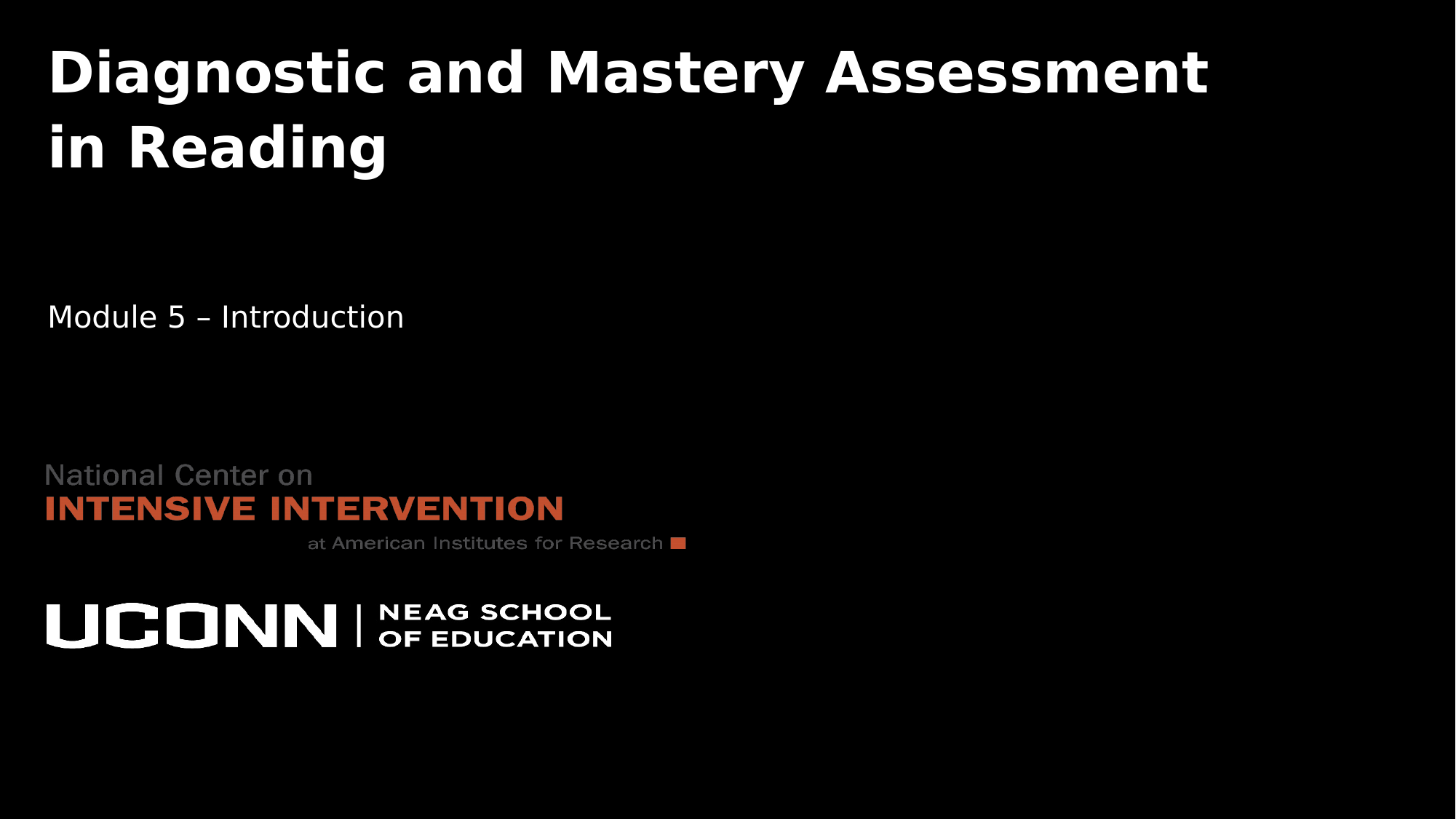

# Diagnostic and Mastery Assessment in Reading
Module 5 – Introduction